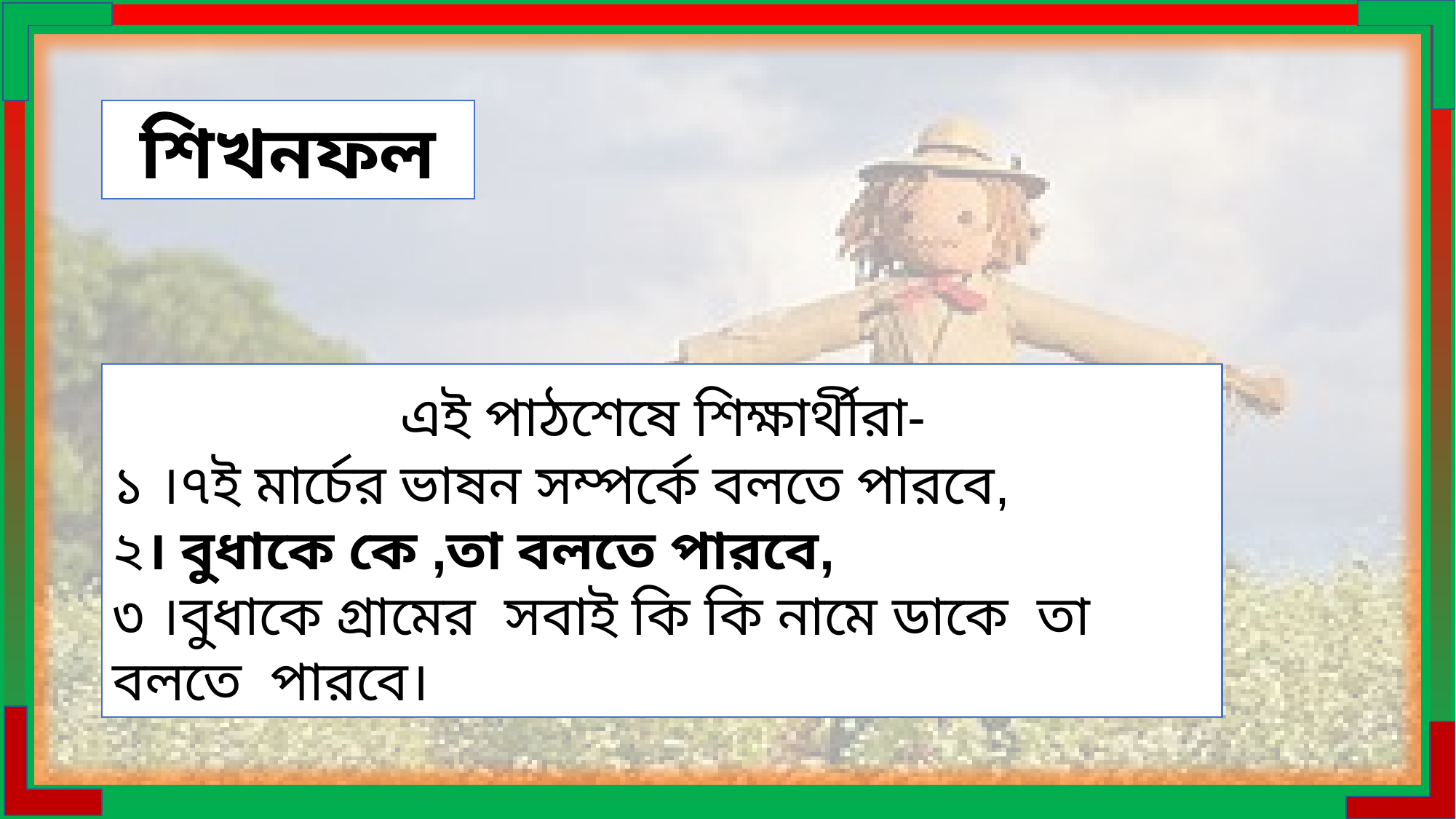

শিখনফল
 এই পাঠশেষে শিক্ষার্থীরা-
১ ।৭ই মার্চের ভাষন সম্পর্কে বলতে পারবে,
২। বুধাকে কে ,তা বলতে পারবে,
৩ ।বুধাকে গ্রামের  সবাই কি কি নামে ডাকে  তা বলতে  পারবে।